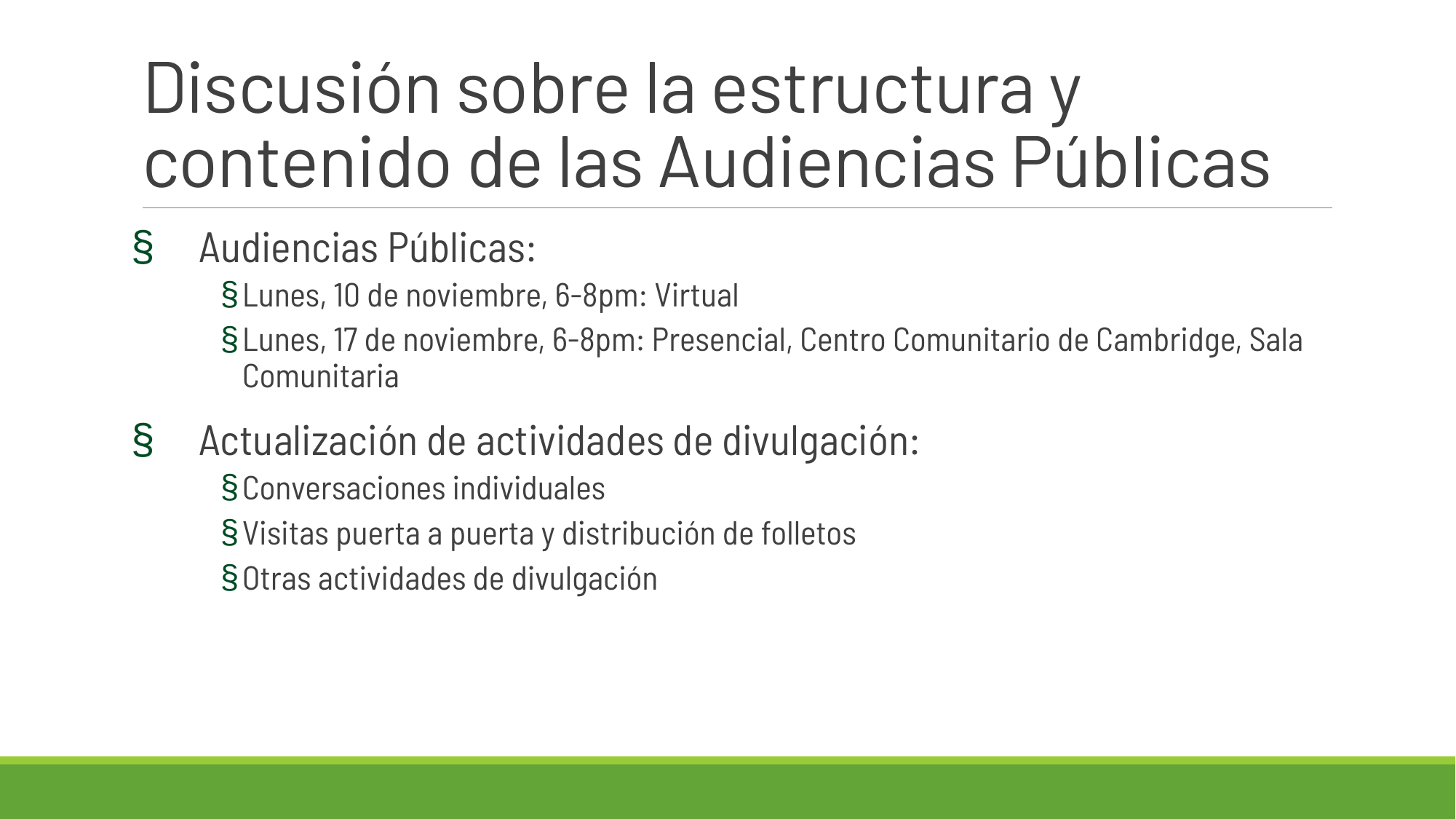

# Discusión sobre la estructura y contenido de las Audiencias Públicas
Audiencias Públicas:
Lunes, 10 de noviembre, 6-8pm: Virtual
Lunes, 17 de noviembre, 6-8pm: Presencial, Centro Comunitario de Cambridge, Sala Comunitaria
Actualización de actividades de divulgación:
Conversaciones individuales
Visitas puerta a puerta y distribución de folletos
Otras actividades de divulgación